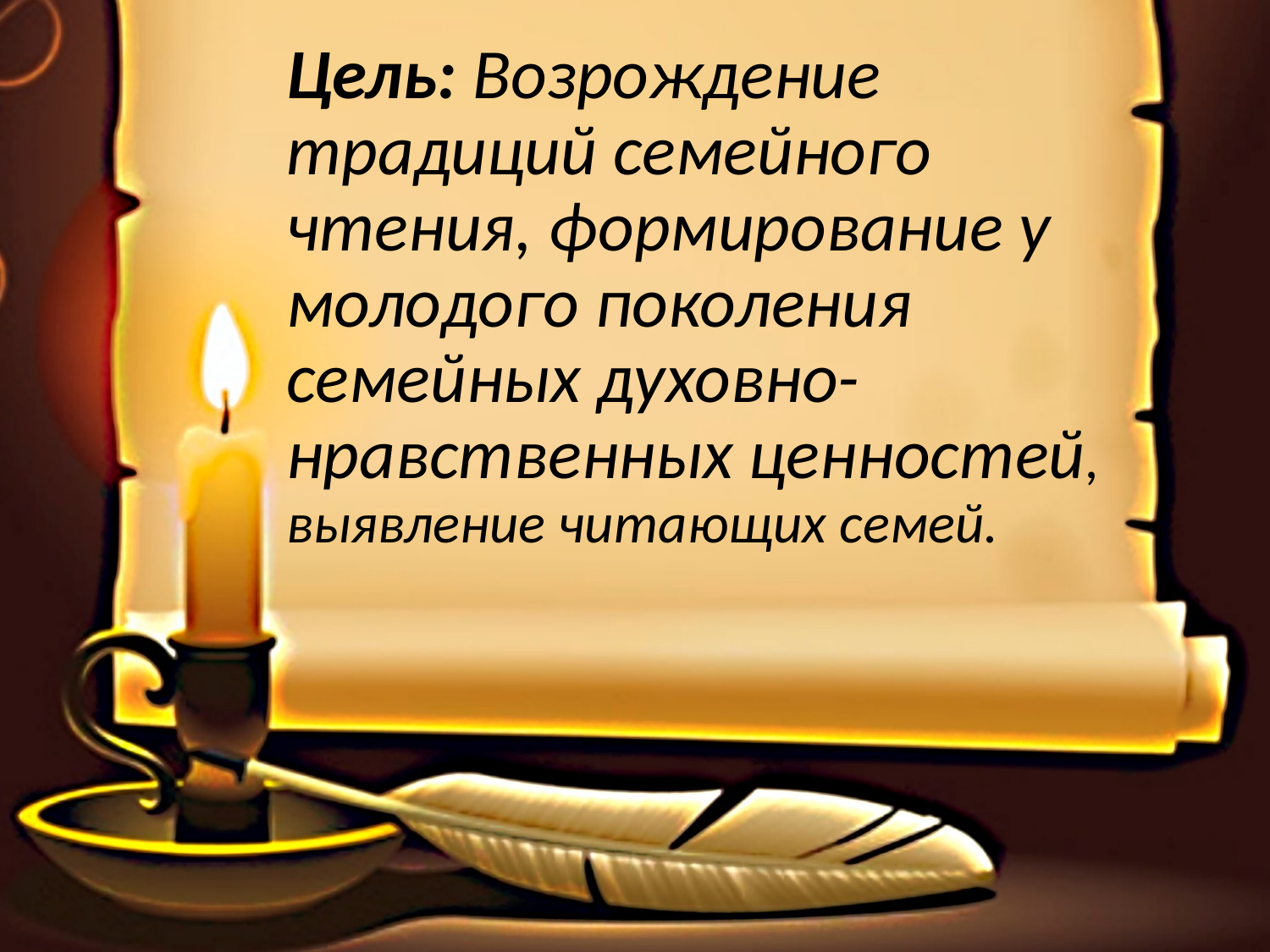

Цель: Возрождение традиций семейного чтения, формирование у молодого поколения семейных духовно-нравственных ценностей, выявление читающих семей.